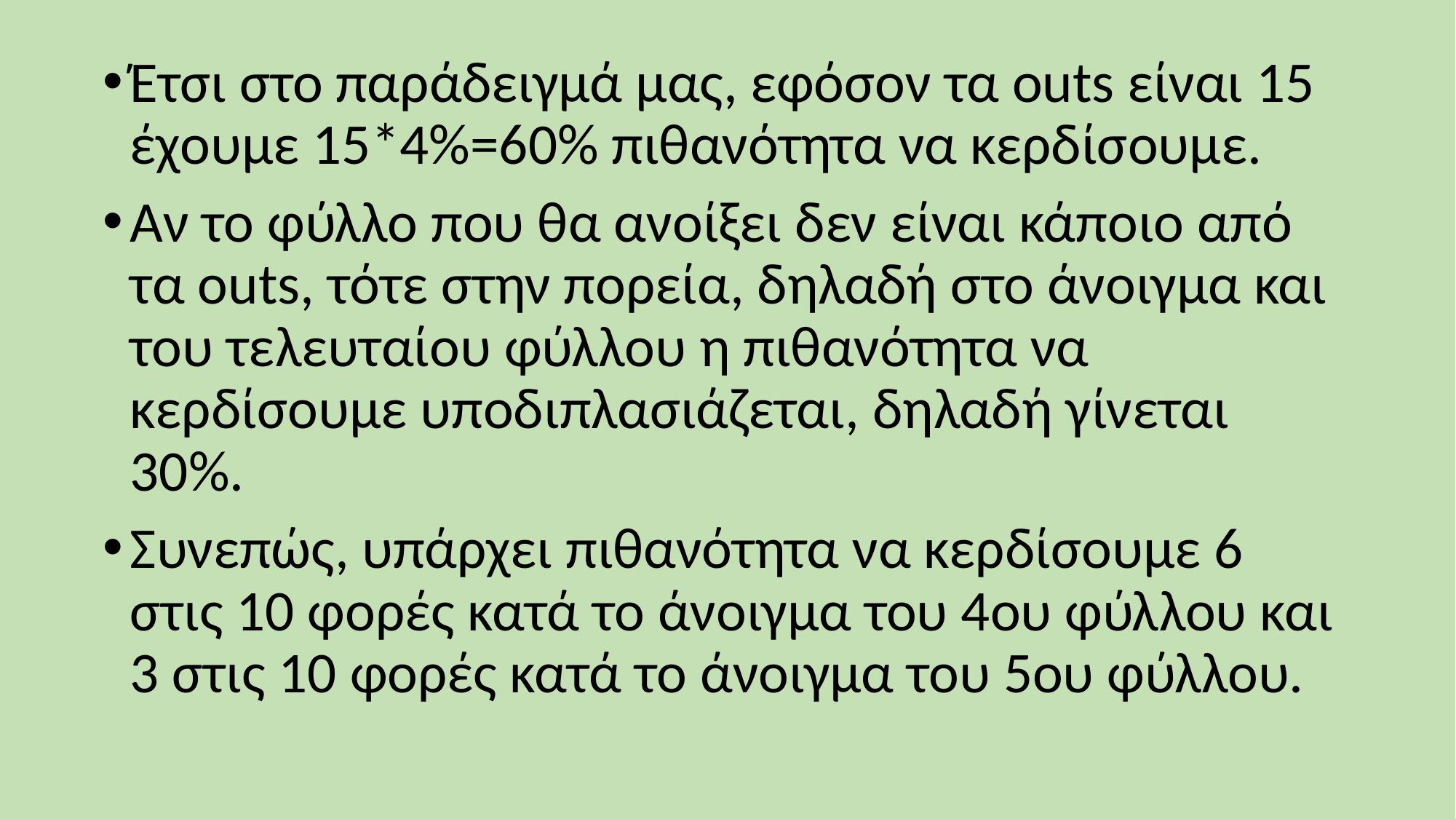

Έτσι στο παράδειγμά μας, εφόσον τα outs είναι 15 έχουμε 15*4%=60% πιθανότητα να κερδίσουμε.
Αν το φύλλο που θα ανοίξει δεν είναι κάποιο από τα outs, τότε στην πορεία, δηλαδή στο άνοιγμα και του τελευταίου φύλλου η πιθανότητα να κερδίσουμε υποδιπλασιάζεται, δηλαδή γίνεται 30%.
Συνεπώς, υπάρχει πιθανότητα να κερδίσουμε 6 στις 10 φορές κατά το άνοιγμα του 4ου φύλλου και 3 στις 10 φορές κατά το άνοιγμα του 5ου φύλλου.